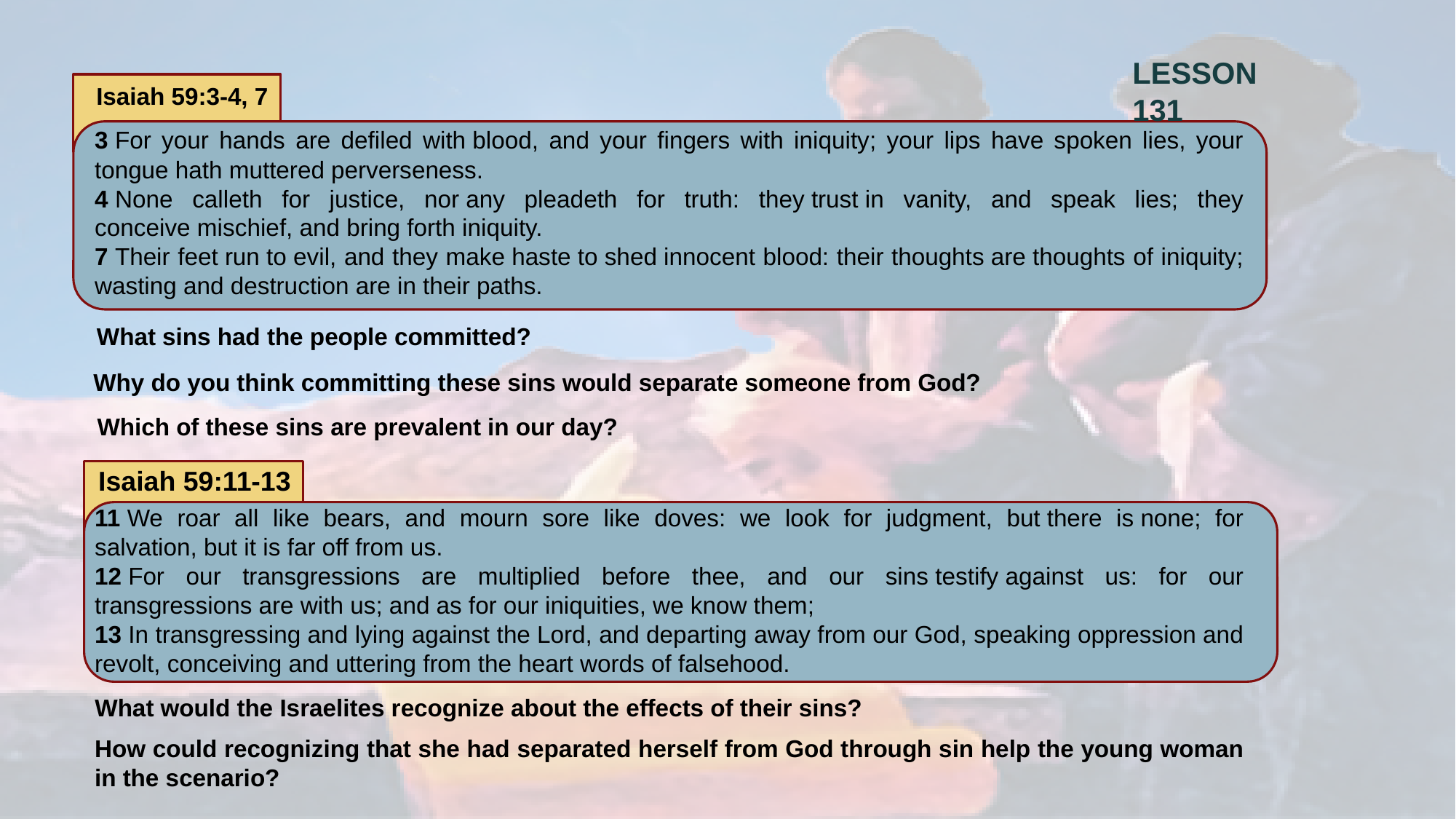

LESSON 131

Isaiah 59:3-4, 7
3 For your hands are defiled with blood, and your fingers with iniquity; your lips have spoken lies, your tongue hath muttered perverseness.
4 None calleth for justice, nor any pleadeth for truth: they trust in vanity, and speak lies; they conceive mischief, and bring forth iniquity.
7 Their feet run to evil, and they make haste to shed innocent blood: their thoughts are thoughts of iniquity; wasting and destruction are in their paths.

What sins had the people committed?
Why do you think committing these sins would separate someone from God?
Which of these sins are prevalent in our day?
Isaiah 59:11-13

11 We roar all like bears, and mourn sore like doves: we look for judgment, but there is none; for salvation, but it is far off from us.
12 For our transgressions are multiplied before thee, and our sins testify against us: for our transgressions are with us; and as for our iniquities, we know them;
13 In transgressing and lying against the Lord, and departing away from our God, speaking oppression and revolt, conceiving and uttering from the heart words of falsehood.

What would the Israelites recognize about the effects of their sins?
How could recognizing that she had separated herself from God through sin help the young woman in the scenario?